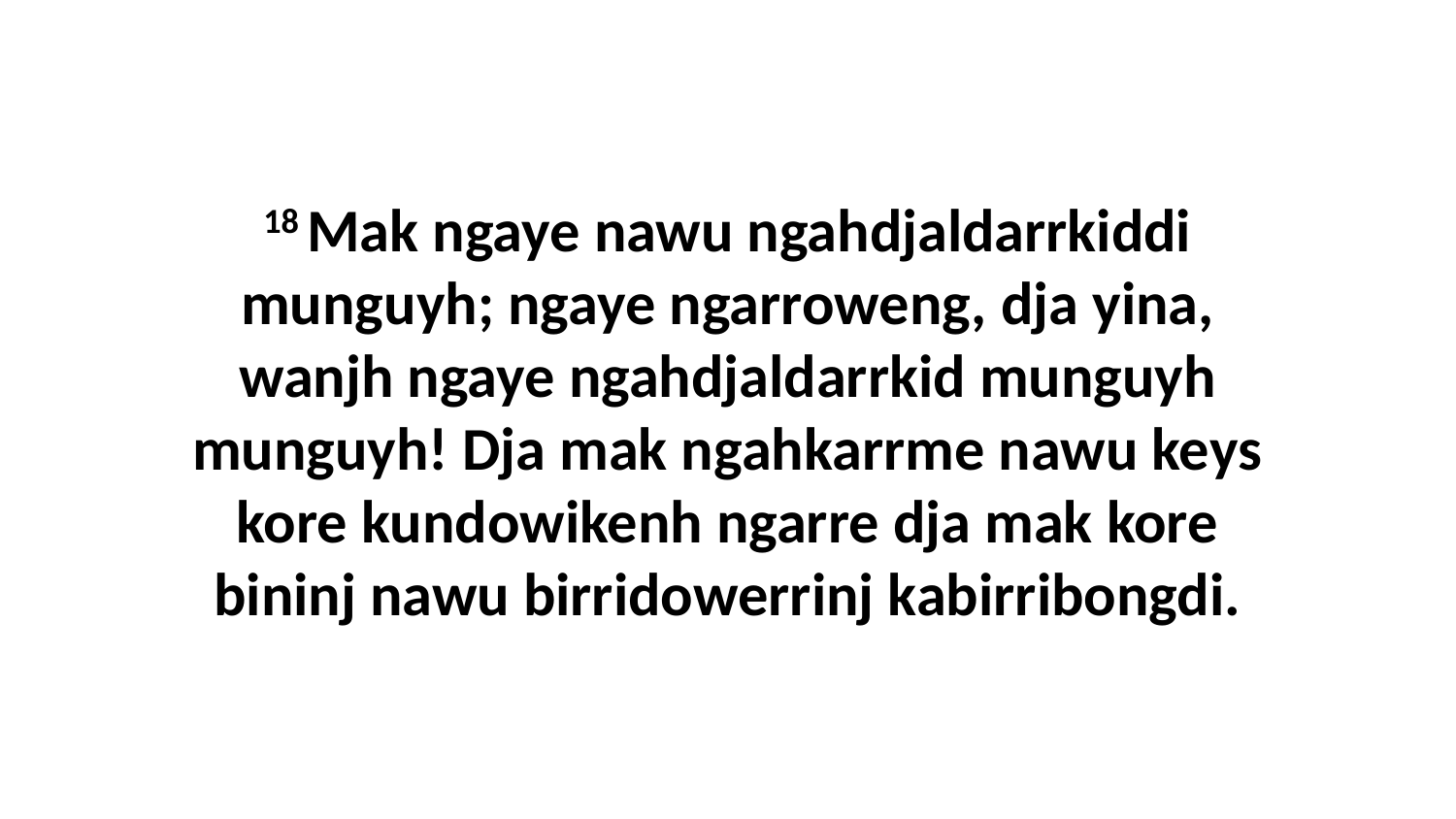

18 Mak ngaye nawu ngahdjaldarrkiddi munguyh; ngaye ngarroweng, dja yina, wanjh ngaye ngahdjaldarrkid munguyh munguyh! Dja mak ngahkarrme nawu keys kore kundowikenh ngarre dja mak kore bininj nawu birridowerrinj kabirribongdi.